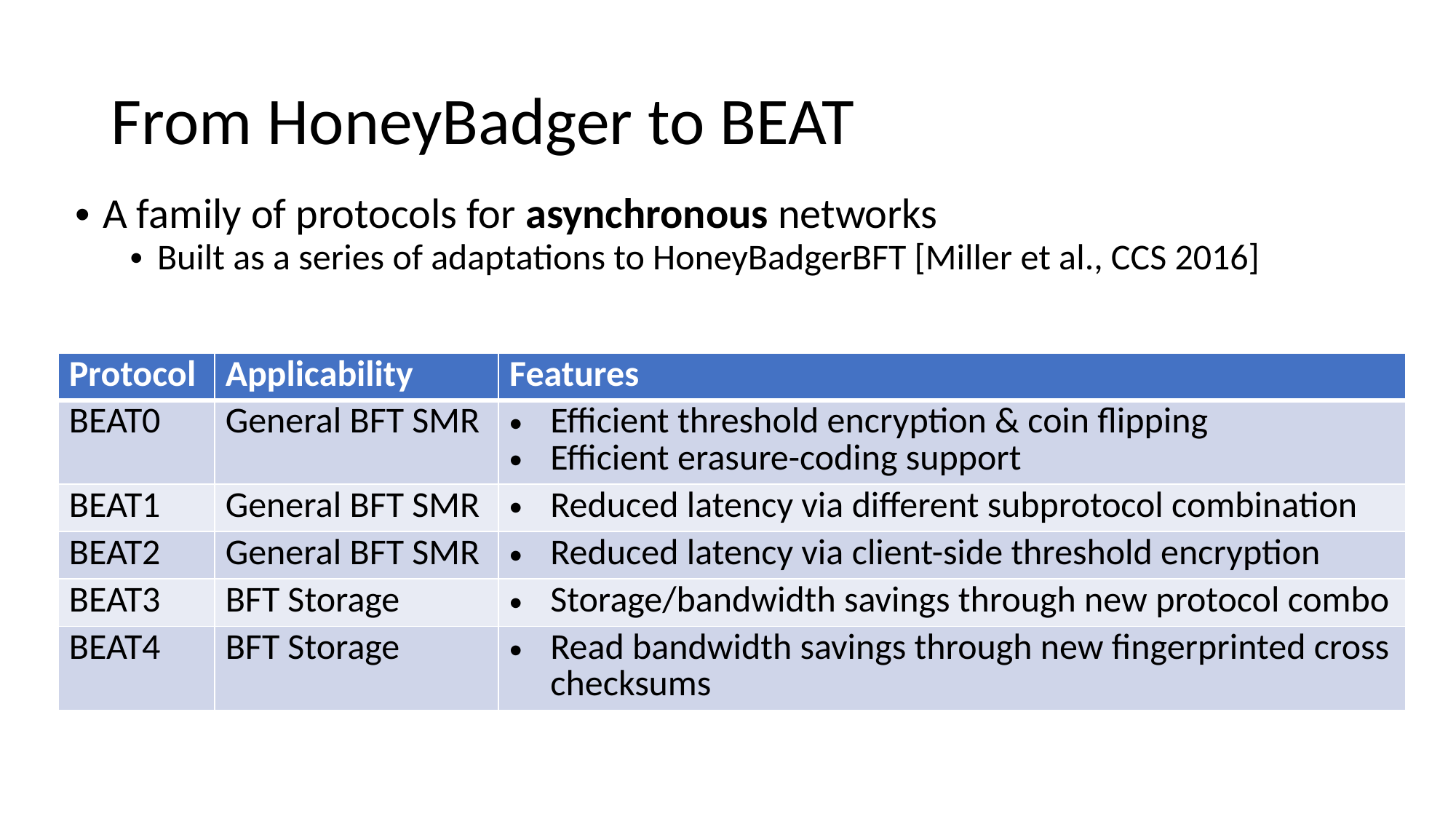

# From HoneyBadger to BEAT
A family of protocols for asynchronous networks
Built as a series of adaptations to HoneyBadgerBFT [Miller et al., CCS 2016]
| Protocol | Applicability | Features |
| --- | --- | --- |
| BEAT0 | General BFT SMR | Efficient threshold encryption & coin flipping Efficient erasure-coding support |
| BEAT1 | General BFT SMR | Reduced latency via different subprotocol combination |
| BEAT2 | General BFT SMR | Reduced latency via client-side threshold encryption |
| BEAT3 | BFT Storage | Storage/bandwidth savings through new protocol combo |
| BEAT4 | BFT Storage | Read bandwidth savings through new fingerprinted cross checksums |